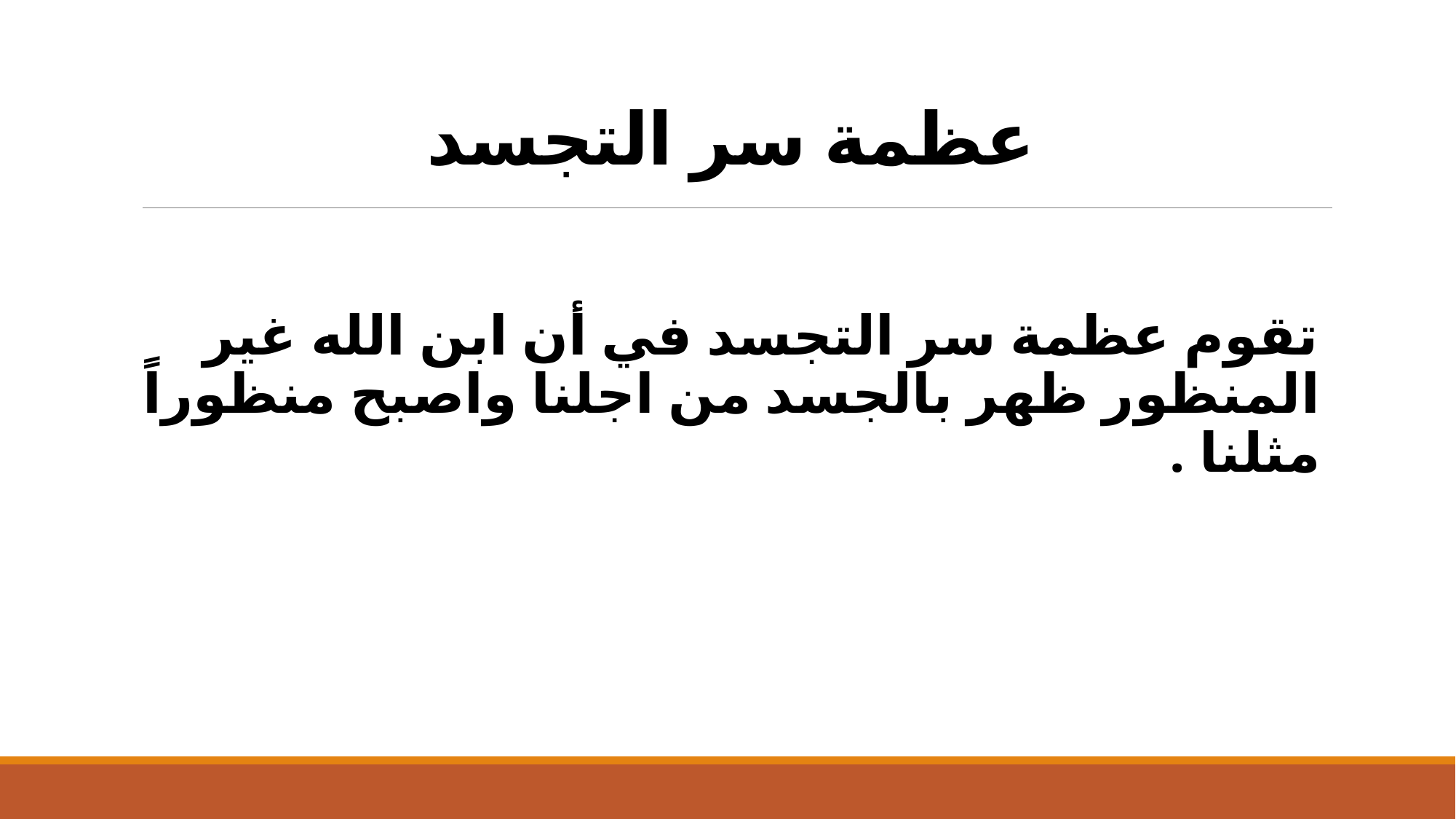

# عظمة سر التجسد

تقوم عظمة سر التجسد في أن ابن الله غير المنظور ظهر بالجسد من اجلنا واصبح منظوراً مثلنا .